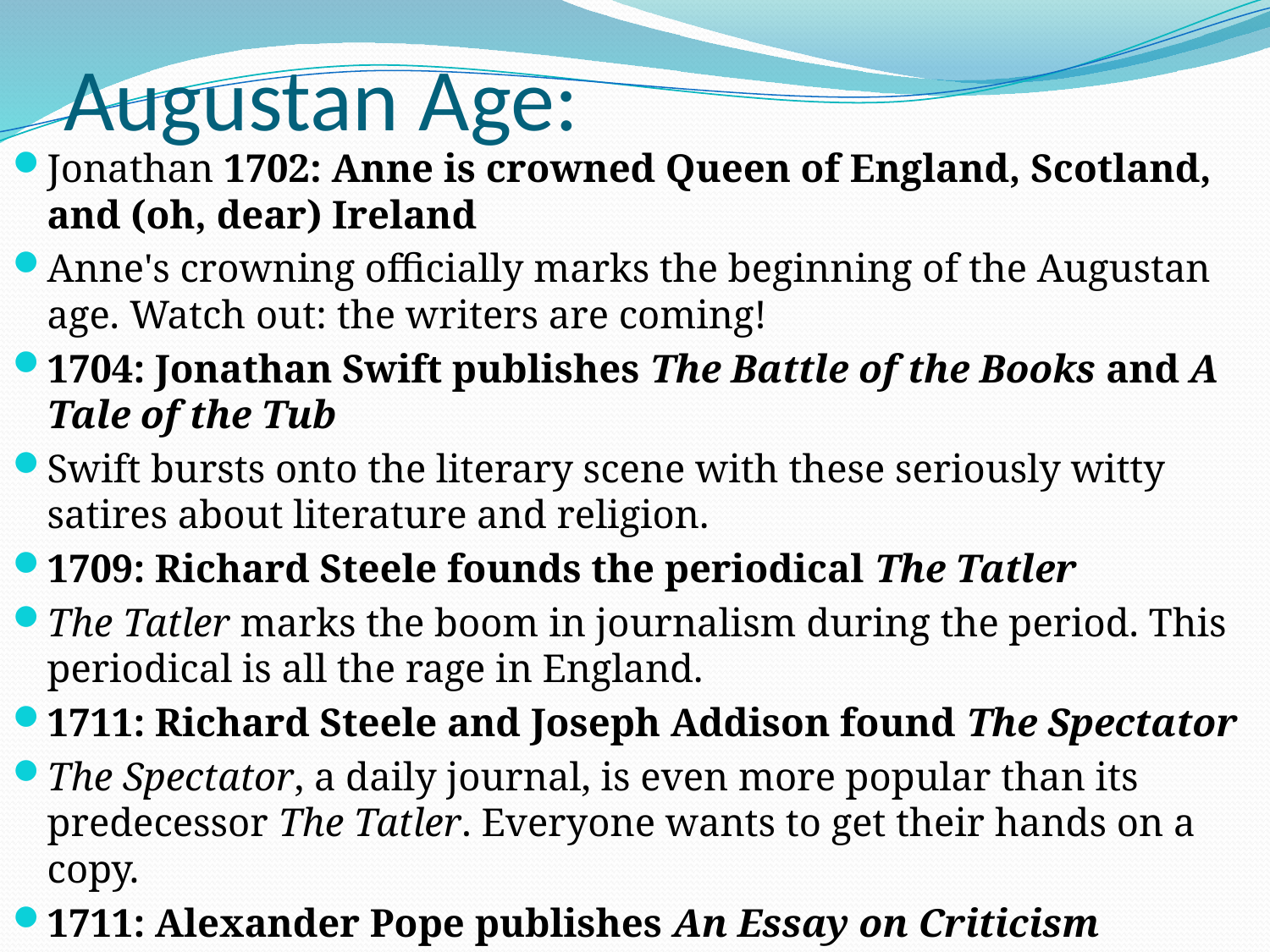

# Augustan Age:
Jonathan 1702: Anne is crowned Queen of England, Scotland, and (oh, dear) Ireland
Anne's crowning officially marks the beginning of the Augustan age. Watch out: the writers are coming!
1704: Jonathan Swift publishes The Battle of the Books and A Tale of the Tub
Swift bursts onto the literary scene with these seriously witty satires about literature and religion.
1709: Richard Steele founds the periodical The Tatler
The Tatler marks the boom in journalism during the period. This periodical is all the rage in England.
1711: Richard Steele and Joseph Addison found The Spectator
The Spectator, a daily journal, is even more popular than its predecessor The Tatler. Everyone wants to get their hands on a copy.
1711: Alexander Pope publishes An Essay on Criticism